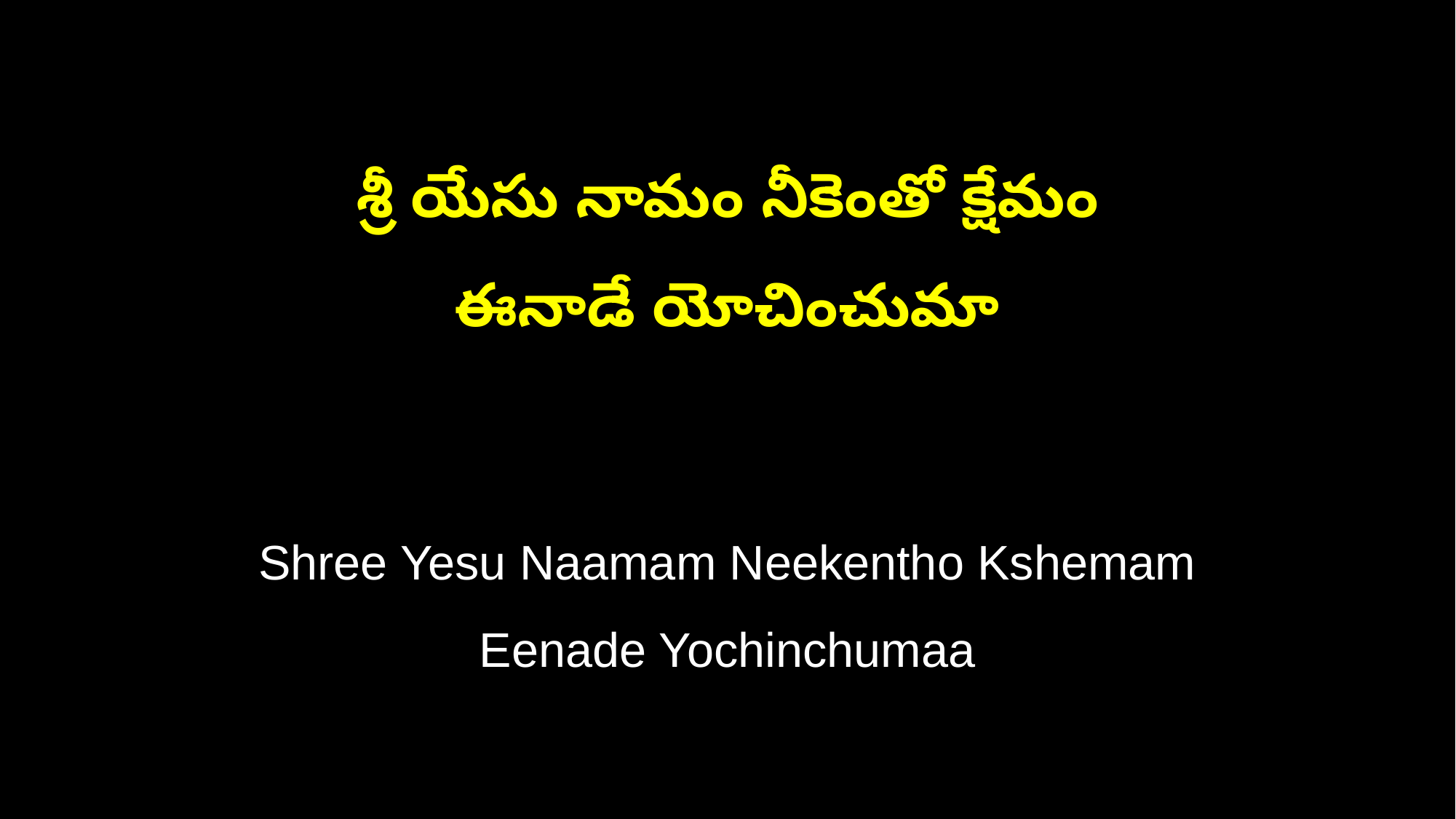

శ్రీ యేసు నామం నీకెంతో క్షేమం
ఈనాడే యోచించుమా
Shree Yesu Naamam Neekentho Kshemam
Eenade Yochinchumaa